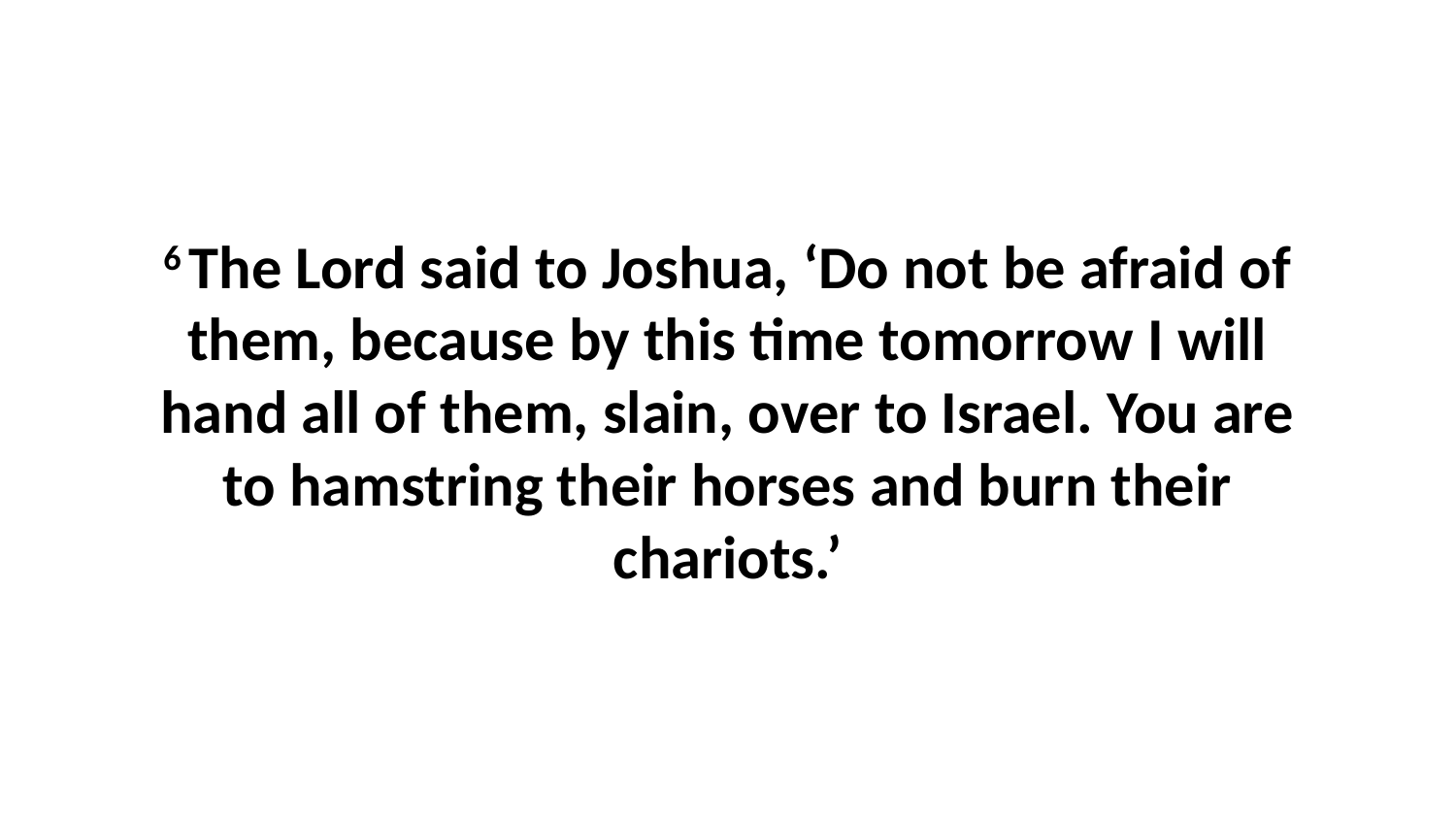

6 The Lord said to Joshua, ‘Do not be afraid of them, because by this time tomorrow I will hand all of them, slain, over to Israel. You are to hamstring their horses and burn their chariots.’